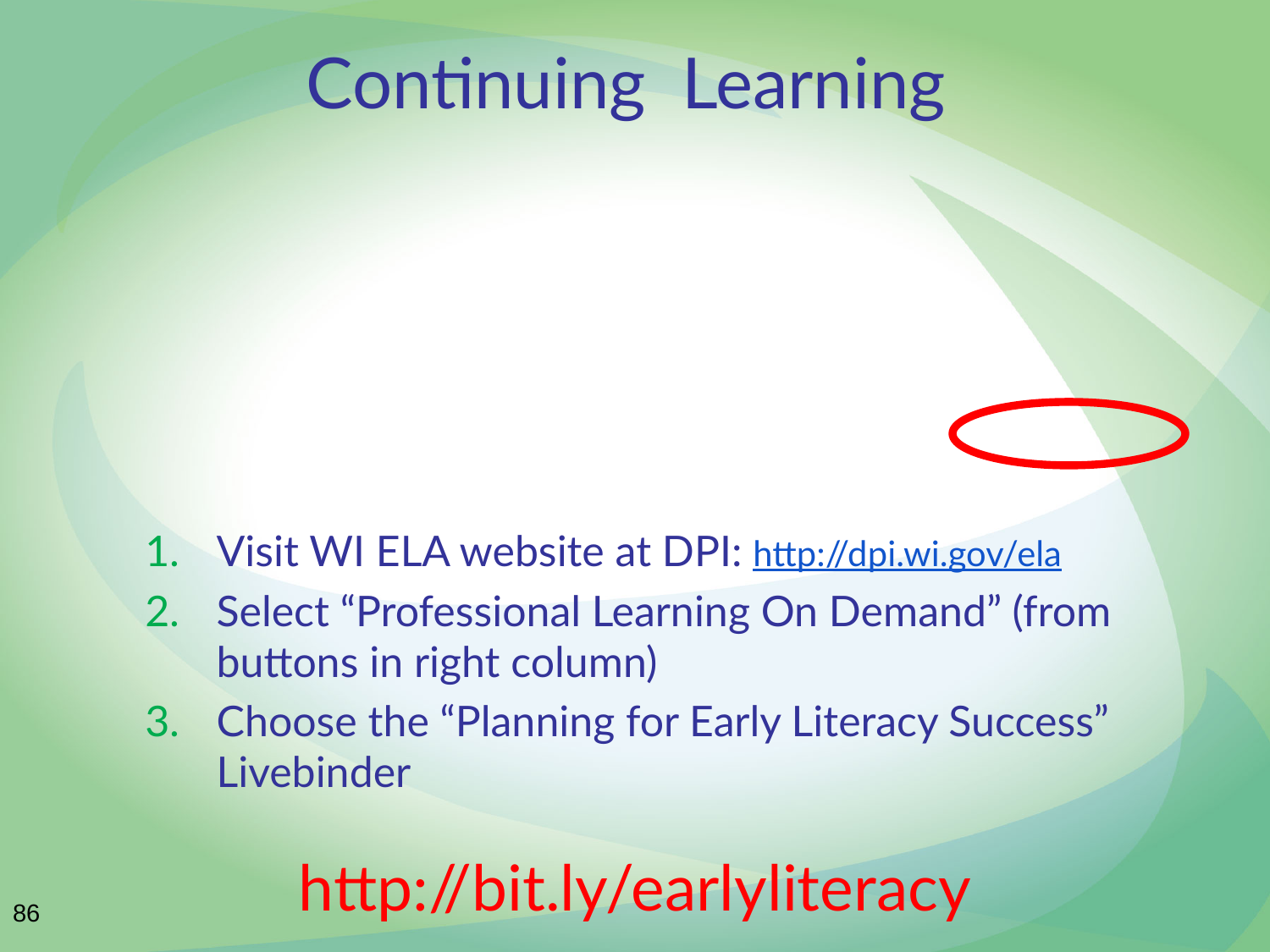

# Continuing  Learning

Visit WI ELA website at DPI: http://dpi.wi.gov/ela
Select “Professional Learning On Demand” (from buttons in right column)
Choose the “Planning for Early Literacy Success” Livebinder

http://bit.ly/earlyliteracy
86